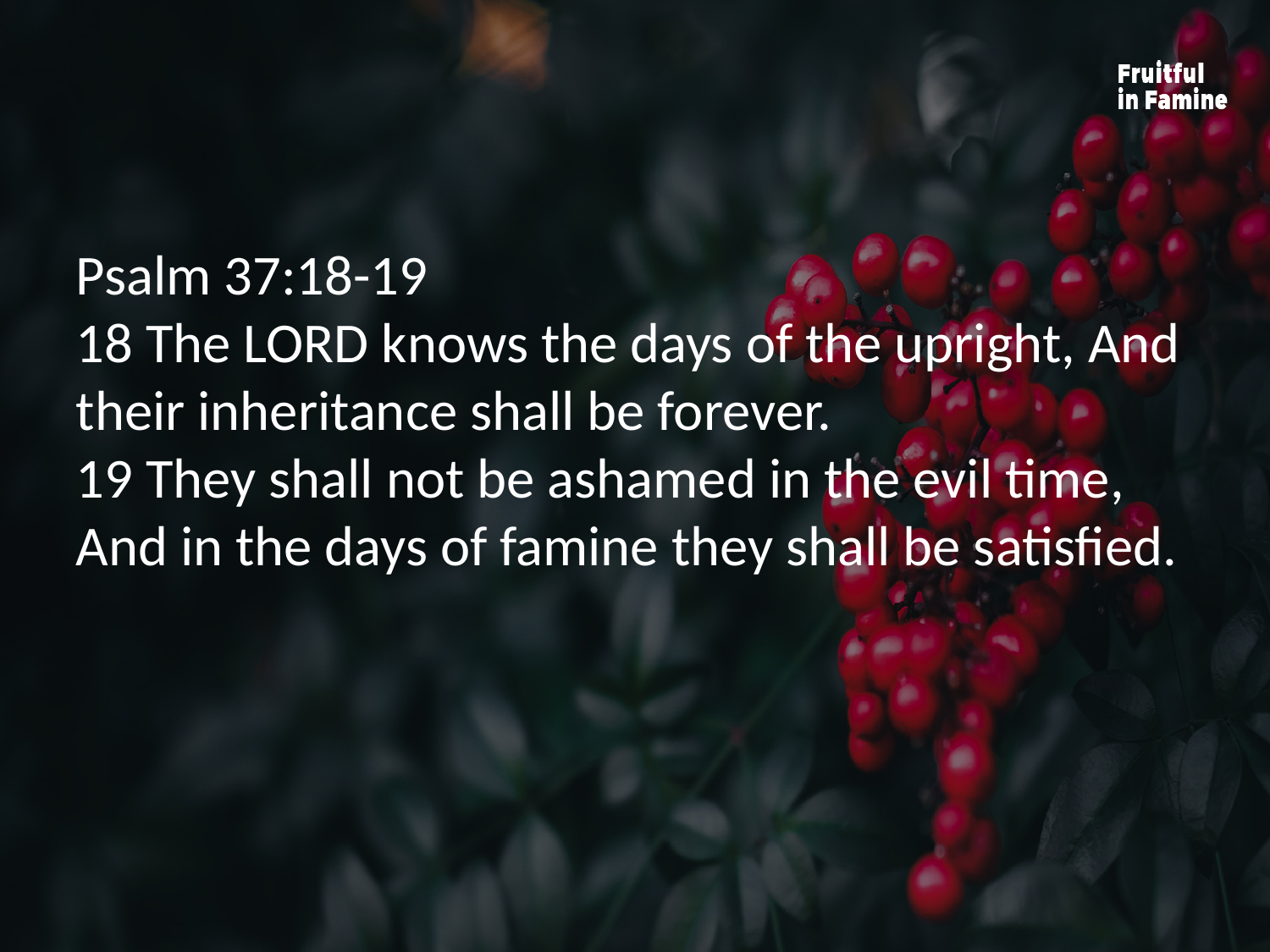

Psalm 37:18-19
18 The LORD knows the days of the upright, And their inheritance shall be forever.
19 They shall not be ashamed in the evil time, And in the days of famine they shall be satisfied.